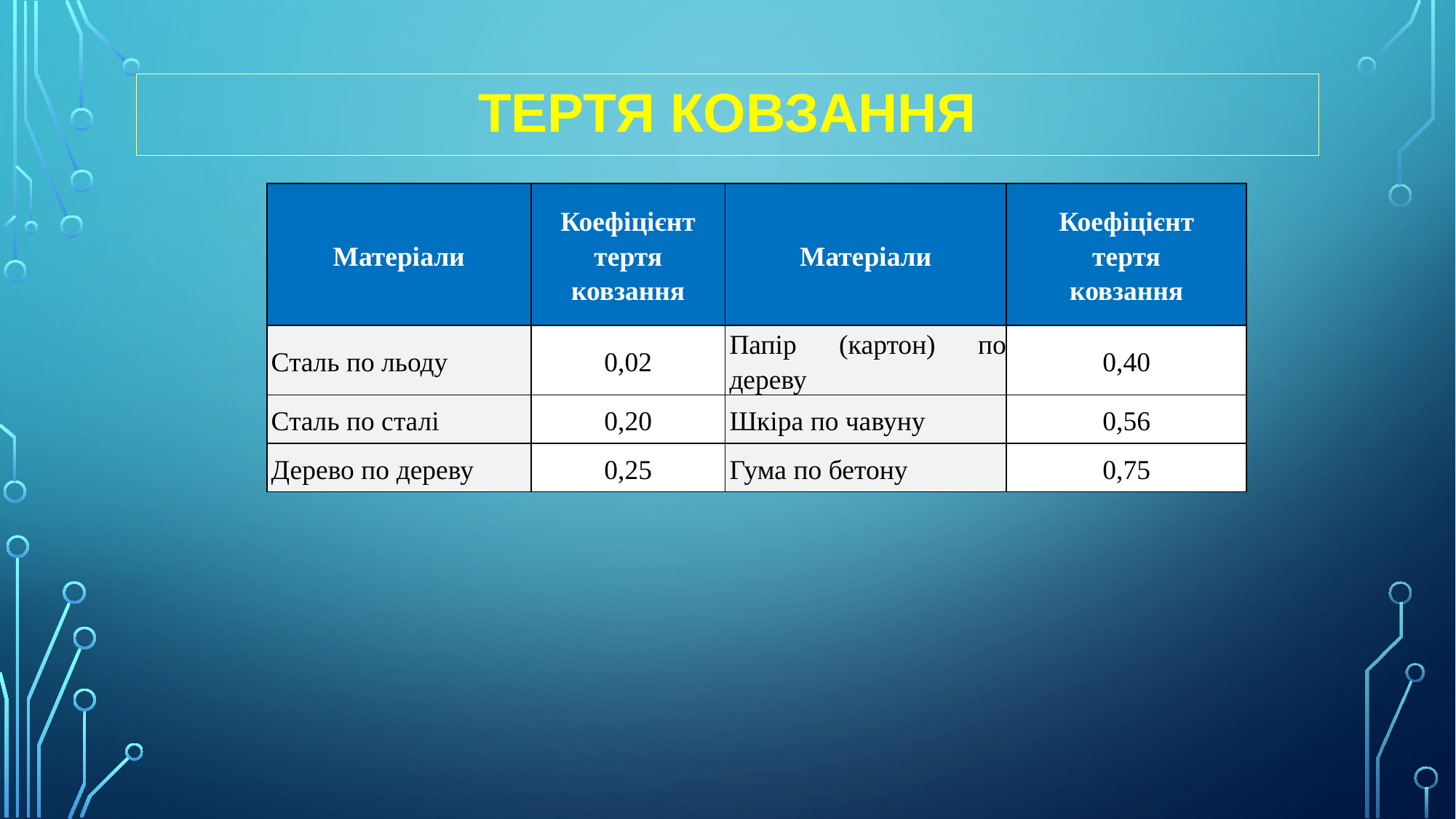

# тертя ковзання
| Матеріали | Коефіцієнт тертя ковзання | Матеріали | Коефіцієнт тертя ковзання |
| --- | --- | --- | --- |
| Сталь по льоду | 0,02 | Папір (картон) по дереву | 0,40 |
| Сталь по сталі | 0,20 | Шкіра по чавуну | 0,56 |
| Дерево по дереву | 0,25 | Гума по бетону | 0,75 |